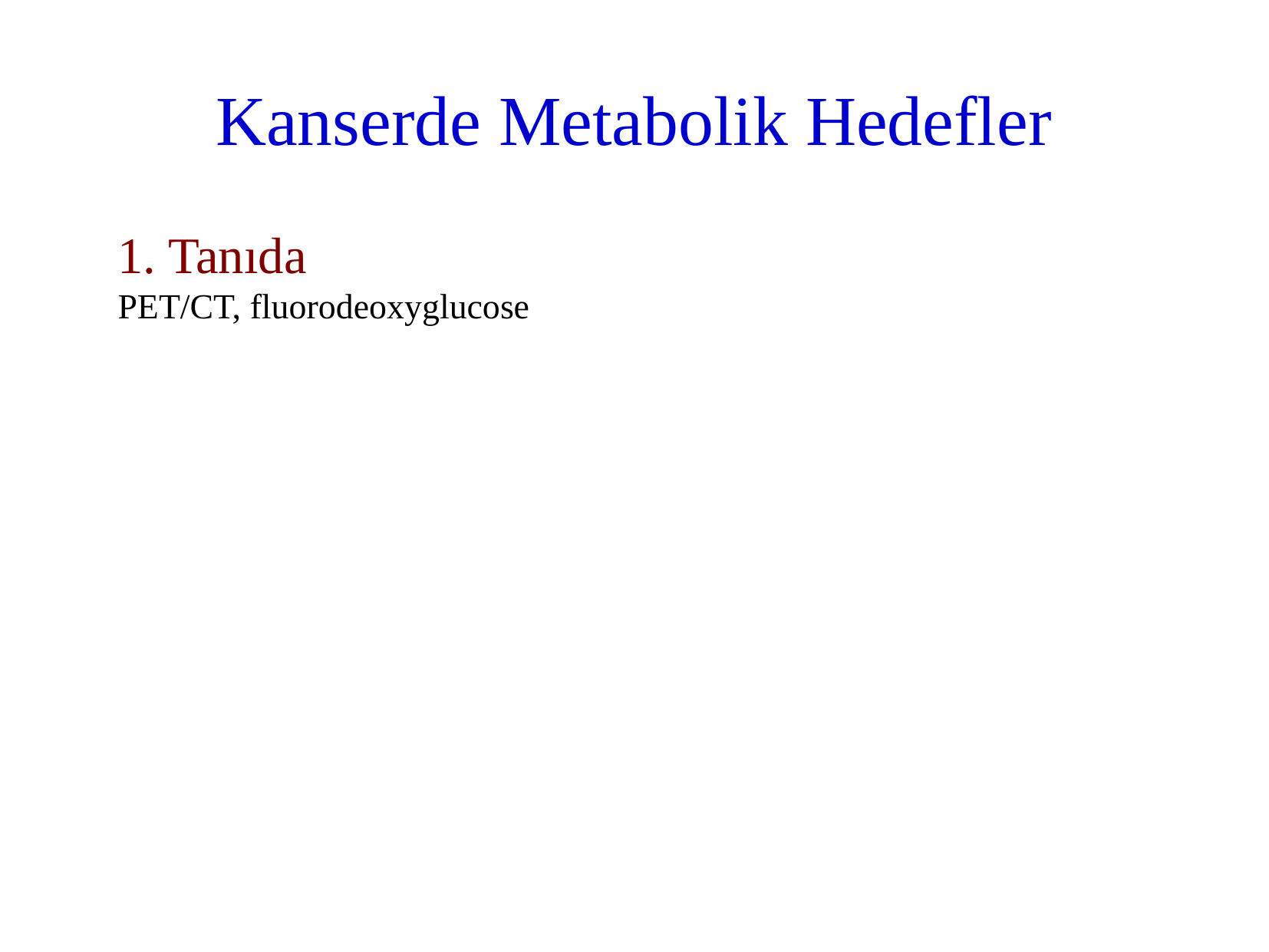

Kanserde Metabolik Hedefler
1. Tanıda
PET/CT, fluorodeoxyglucose